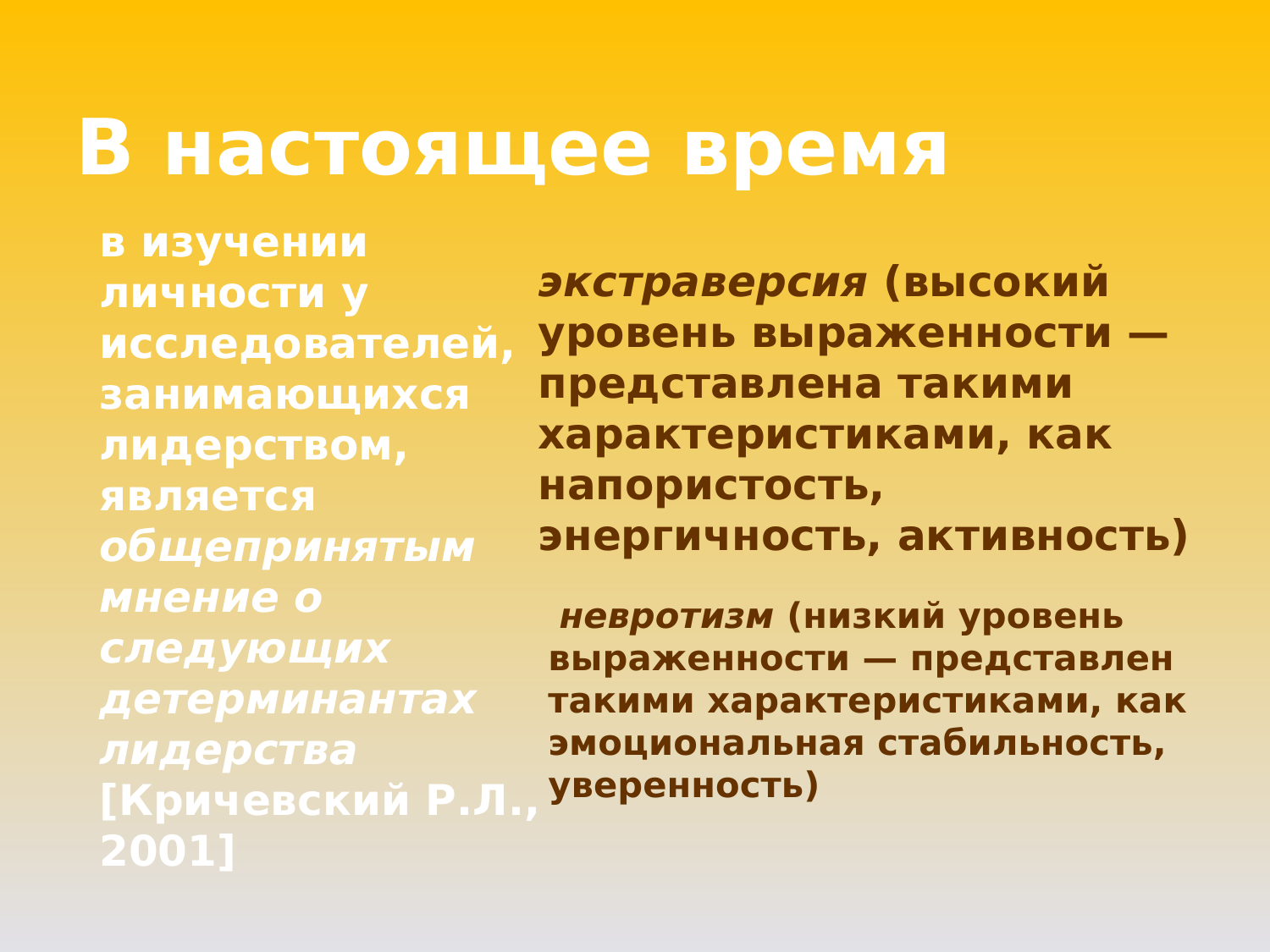

В настоящее время
	в изучении личности у исследователей, занимающихся лидерством, является общепринятым мнение о следующих детерминантах лидерства [Кричевский Р.Л., 2001]
экстраверсия (высокий уровень выраженности — представлена такими характеристиками, как напористость, энергичность, активность)

 невротизм (низкий уровень выраженности — представлен такими характеристиками, как эмоциональная стабильность, уверенность)